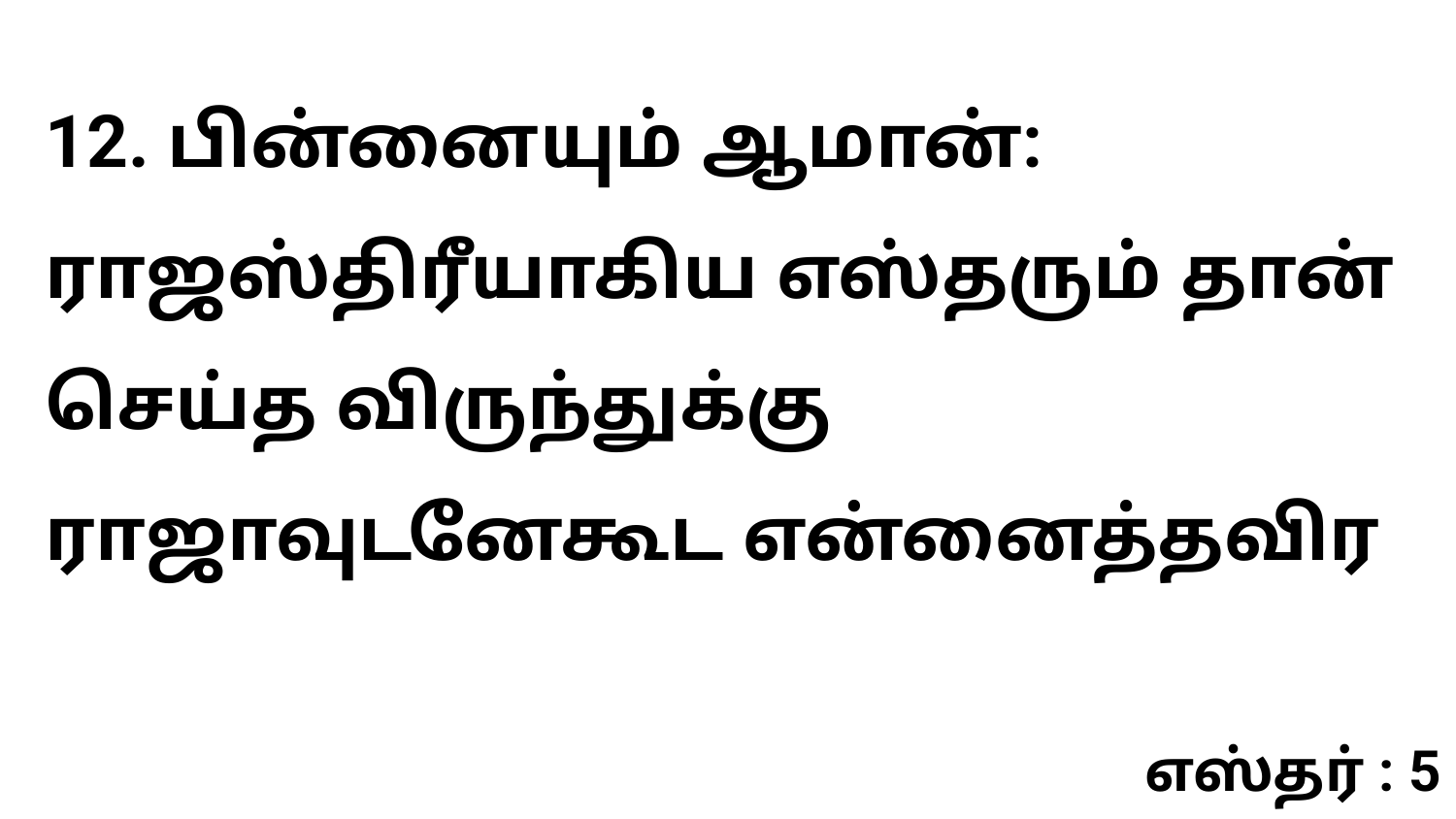

12. பின்னையும் ஆமான்: ராஜஸ்திரீயாகிய எஸ்தரும் தான் செய்த விருந்துக்கு ராஜாவுடனேகூட என்னைத்தவிர
எஸ்தர் : 5